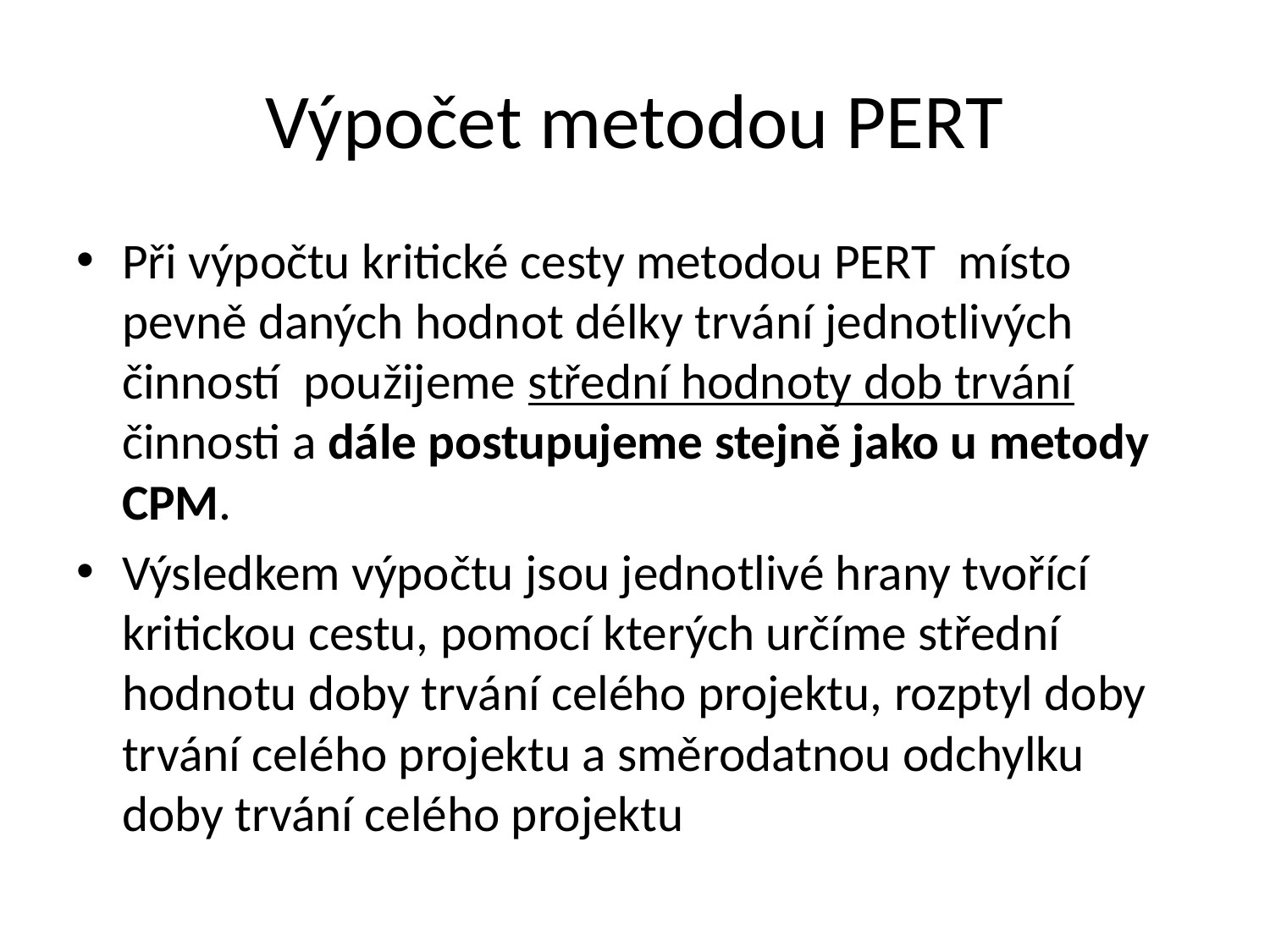

# Výpočet metodou PERT
Při výpočtu kritické cesty metodou PERT  místo pevně daných hodnot délky trvání jednotlivých činností  použijeme střední hodnoty dob trvání činnosti a dále postupujeme stejně jako u metody CPM.
Výsledkem výpočtu jsou jednotlivé hrany tvořící kritickou cestu, pomocí kterých určíme střední hodnotu doby trvání celého projektu, rozptyl doby trvání celého projektu a směrodatnou odchylku doby trvání celého projektu